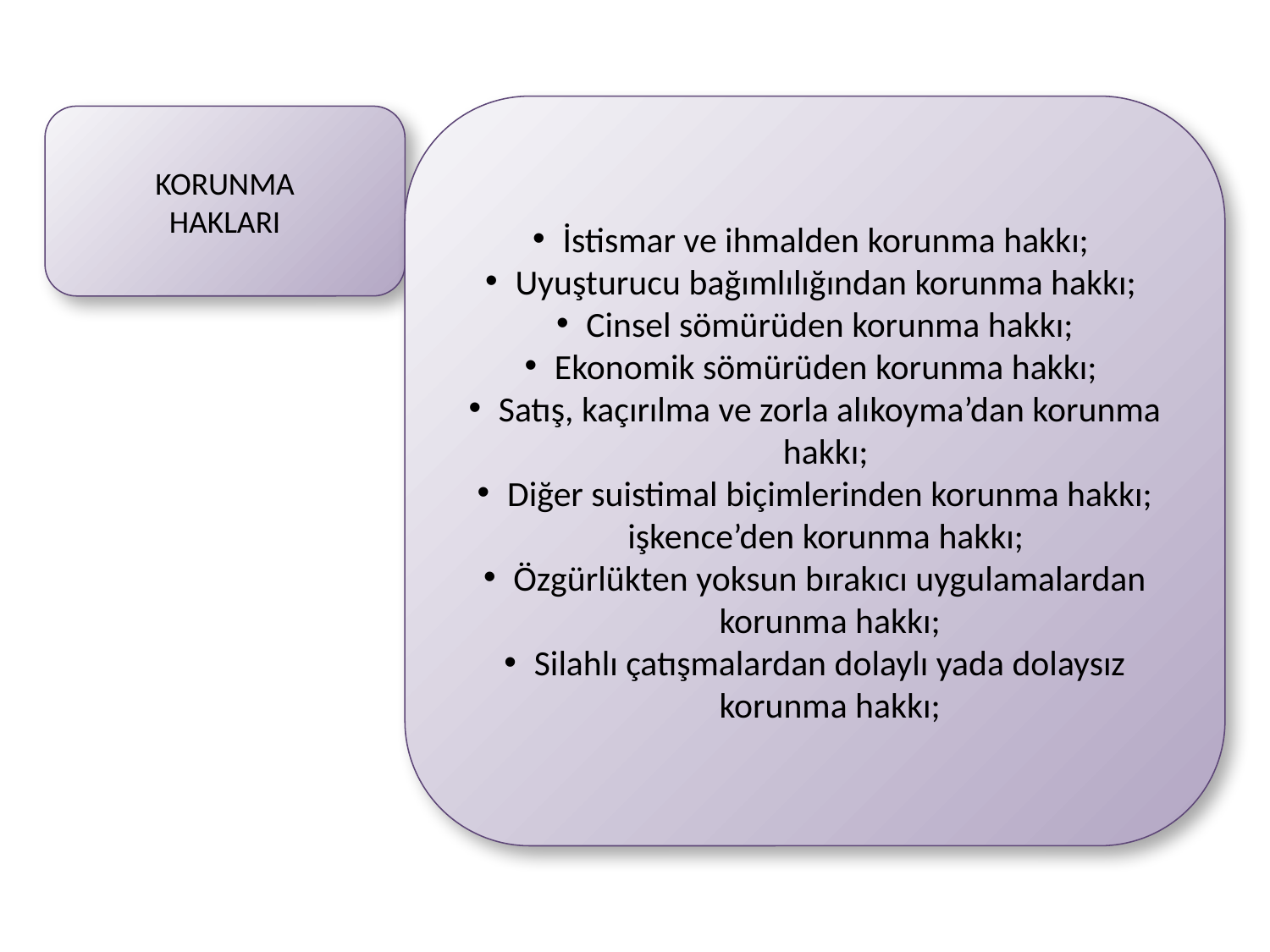

İstismar ve ihmalden korunma hakkı;
Uyuşturucu bağımlılığından korunma hakkı;
Cinsel sömürüden korunma hakkı;
Ekonomik sömürüden korunma hakkı;
Satış, kaçırılma ve zorla alıkoyma’dan korunma hakkı;
Diğer suistimal biçimlerinden korunma hakkı; işkence’den korunma hakkı;
Özgürlükten yoksun bırakıcı uygulamalardan korunma hakkı;
Silahlı çatışmalardan dolaylı yada dolaysız korunma hakkı;
KORUNMA
HAKLARI